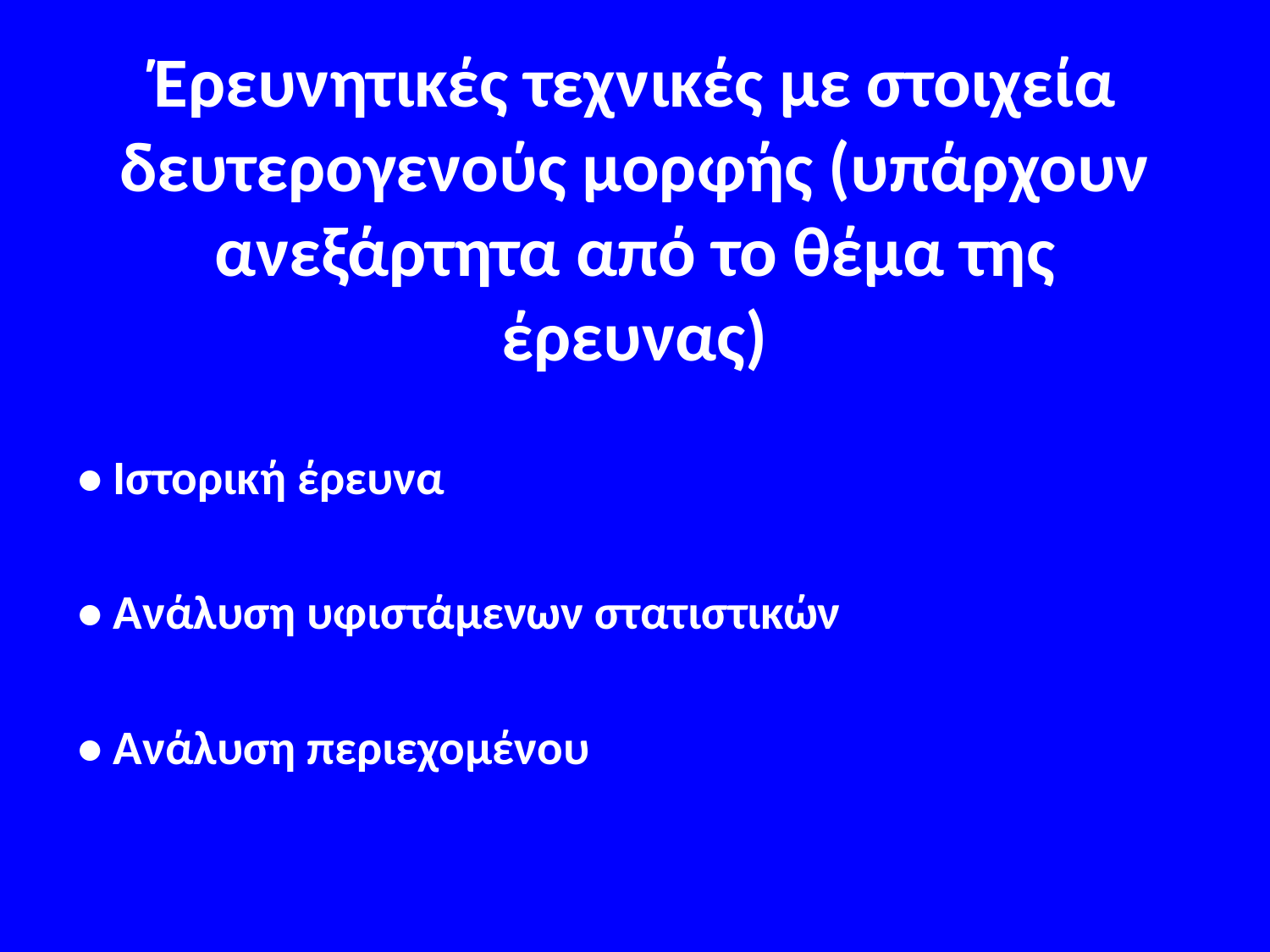

# Έρευνητικές τεχνικές με στοιχεία δευτερογενούς μορφής (υπάρχουν ανεξάρτητα από το θέμα της έρευνας)
• Ιστορική έρευνα

• Ανάλυση υφιστάμενων στατιστικών

• Ανάλυση περιεχομένου